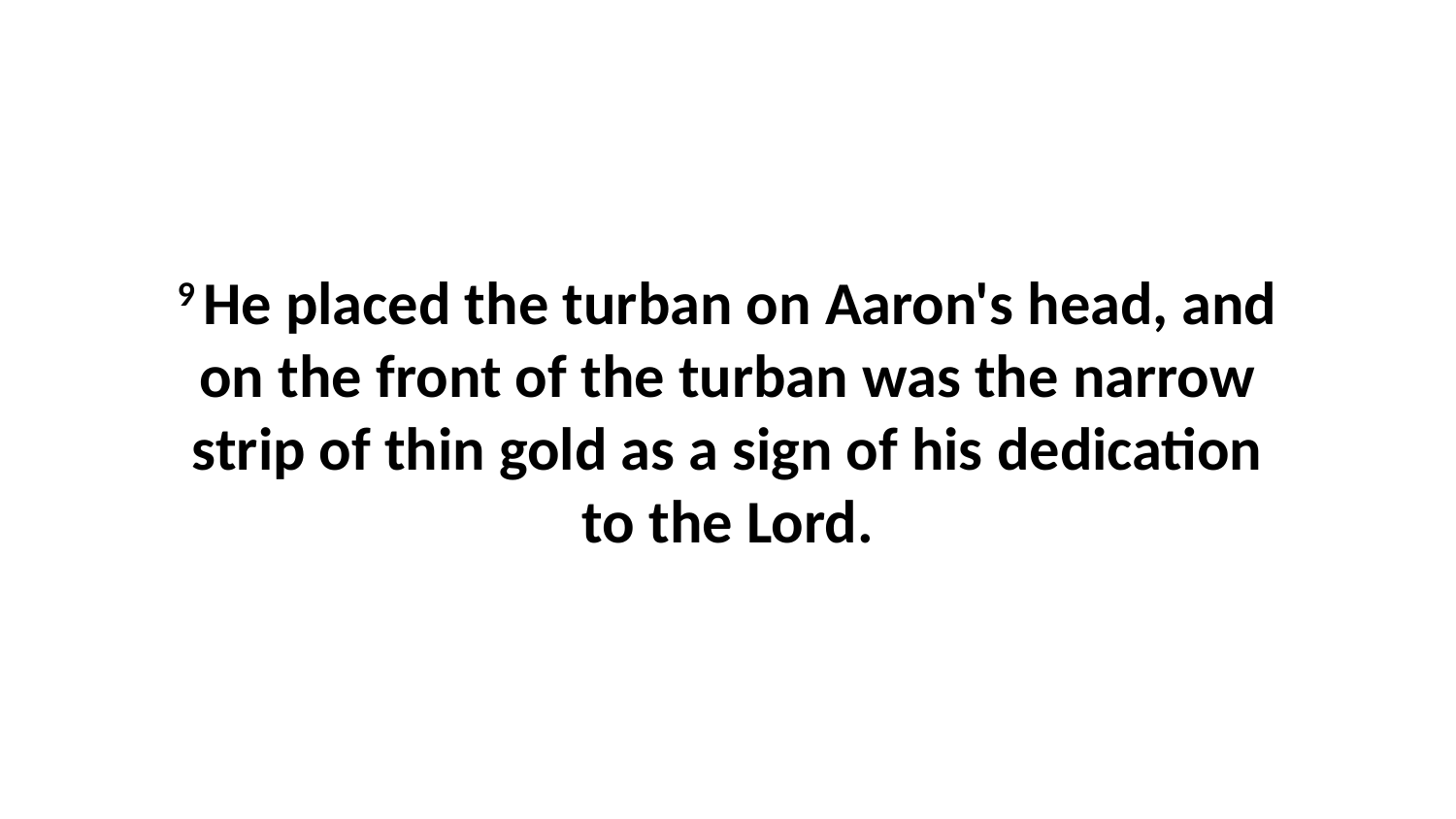

9 He placed the turban on Aaron's head, and on the front of the turban was the narrow strip of thin gold as a sign of his dedication to the Lord.